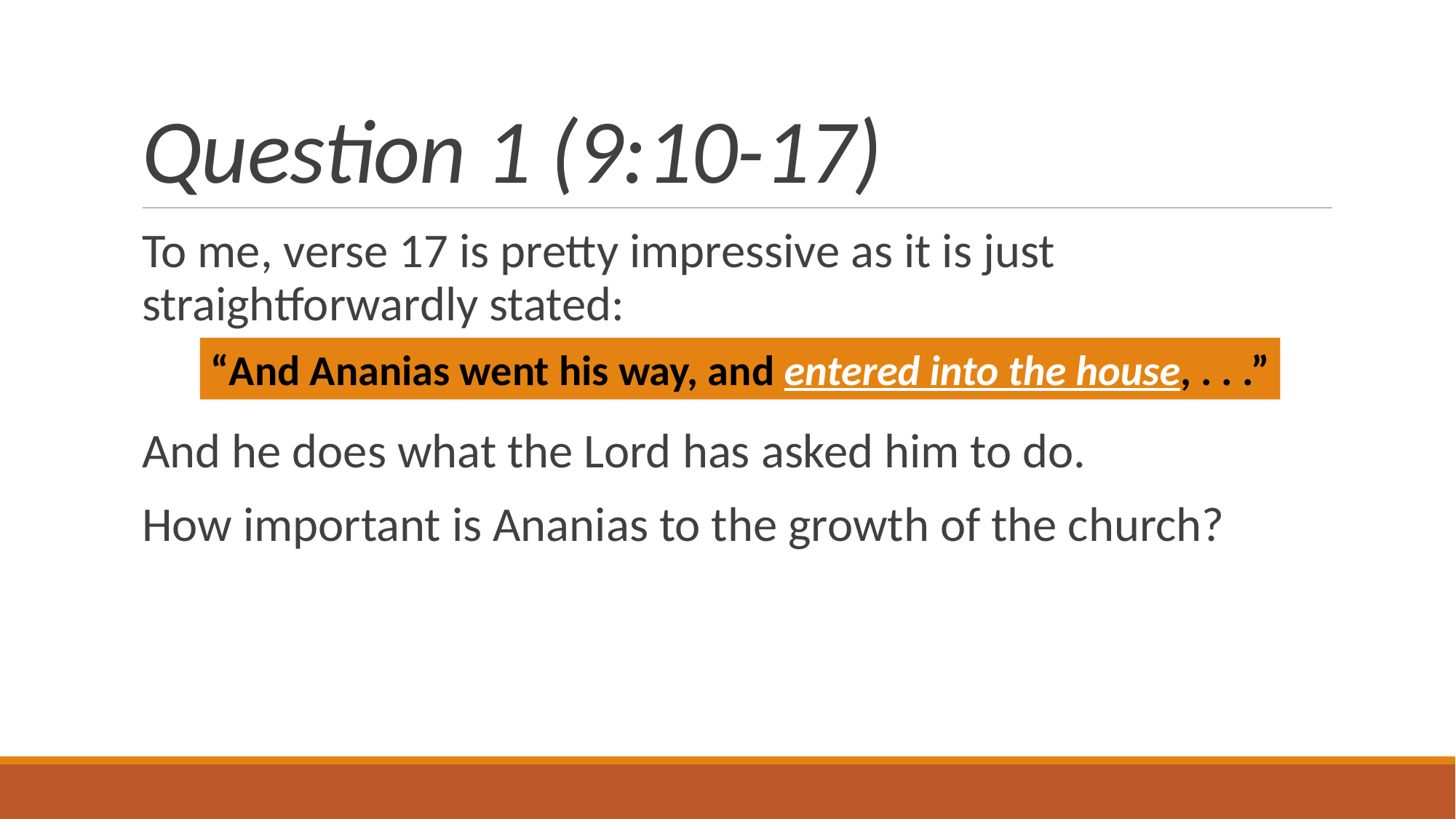

# Question 1 (9:10-17)
To me, verse 17 is pretty impressive as it is just straightforwardly stated:

And he does what the Lord has asked him to do.
How important is Ananias to the growth of the church?
“And Ananias went his way, and entered into the house, . . .”